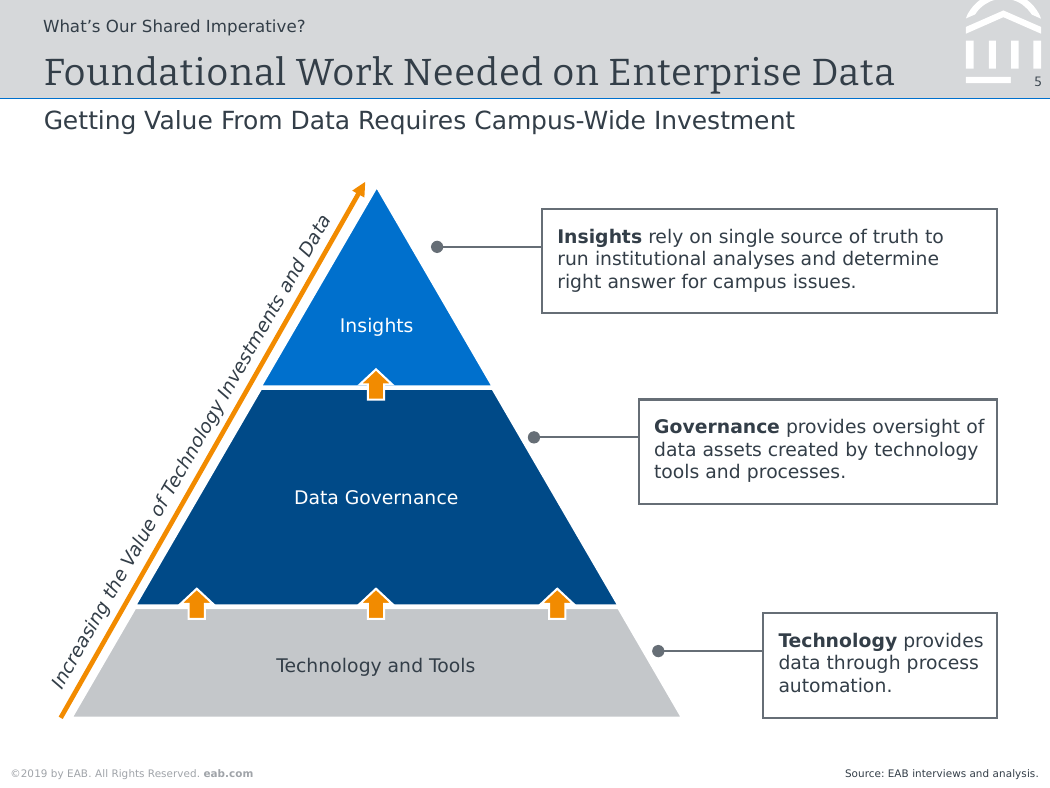

What’s Our Shared Imperative?
Foundational Work Needed on Enterprise Data
Getting Value From Data Requires Campus-Wide Investment

Insights

Data Governance

Technology and Tools

Insights rely on single source of truth to run institutional analyses and determine right answer for campus issues.

Governance provides oversight of data assets created by technology tools and processes.
Increasing the Value of Technology Investments and Data

Technology provides data through process automation.

Source: EAB interviews and analysis.